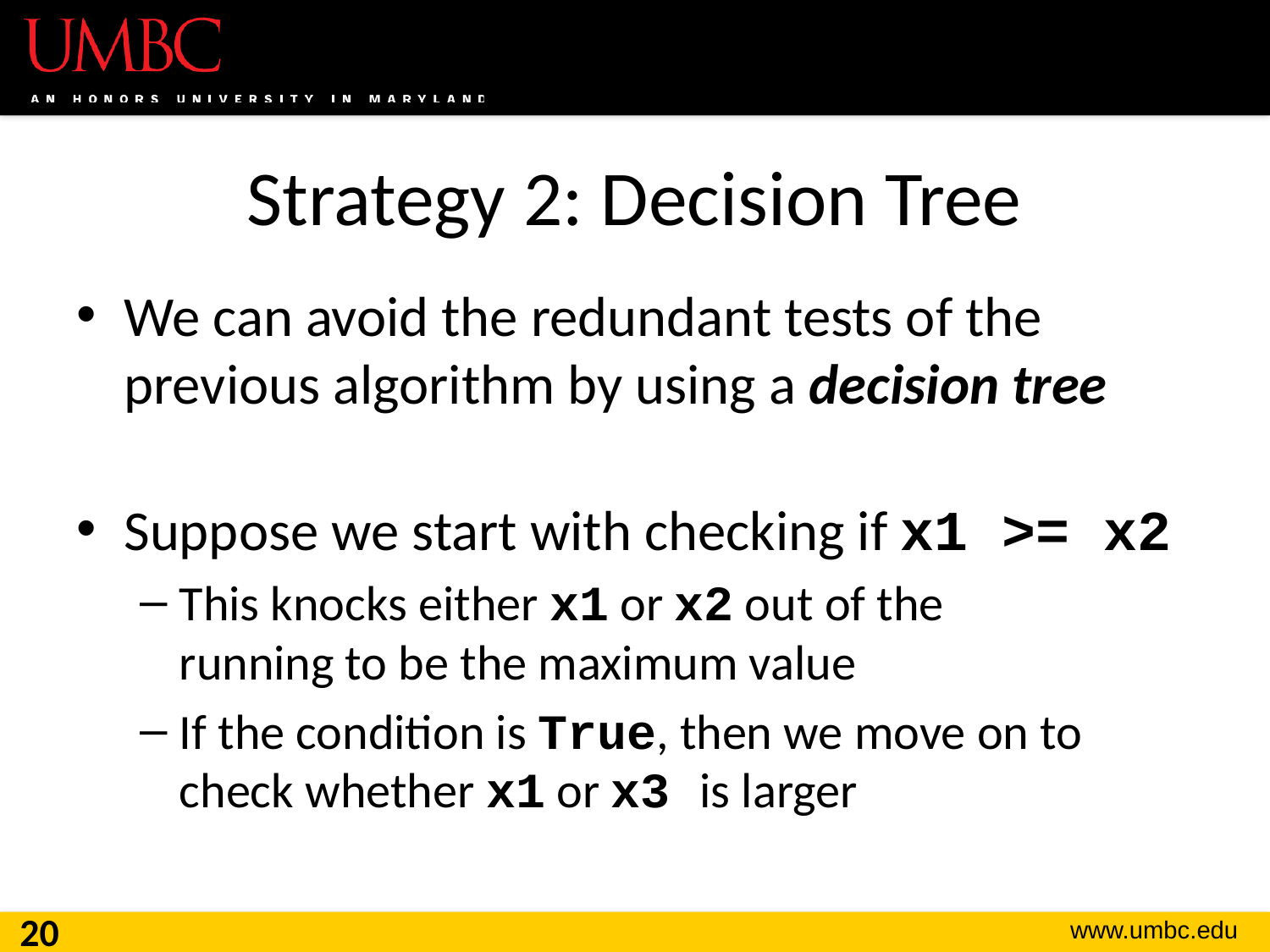

# Strategy 2: Decision Tree
We can avoid the redundant tests of the previous algorithm by using a decision tree

Suppose we start with checking if x1 >= x2
This knocks either x1 or x2 out of the
running to be the maximum value
If the condition is True, then we move on to
check whether x1 or x3 is larger

20